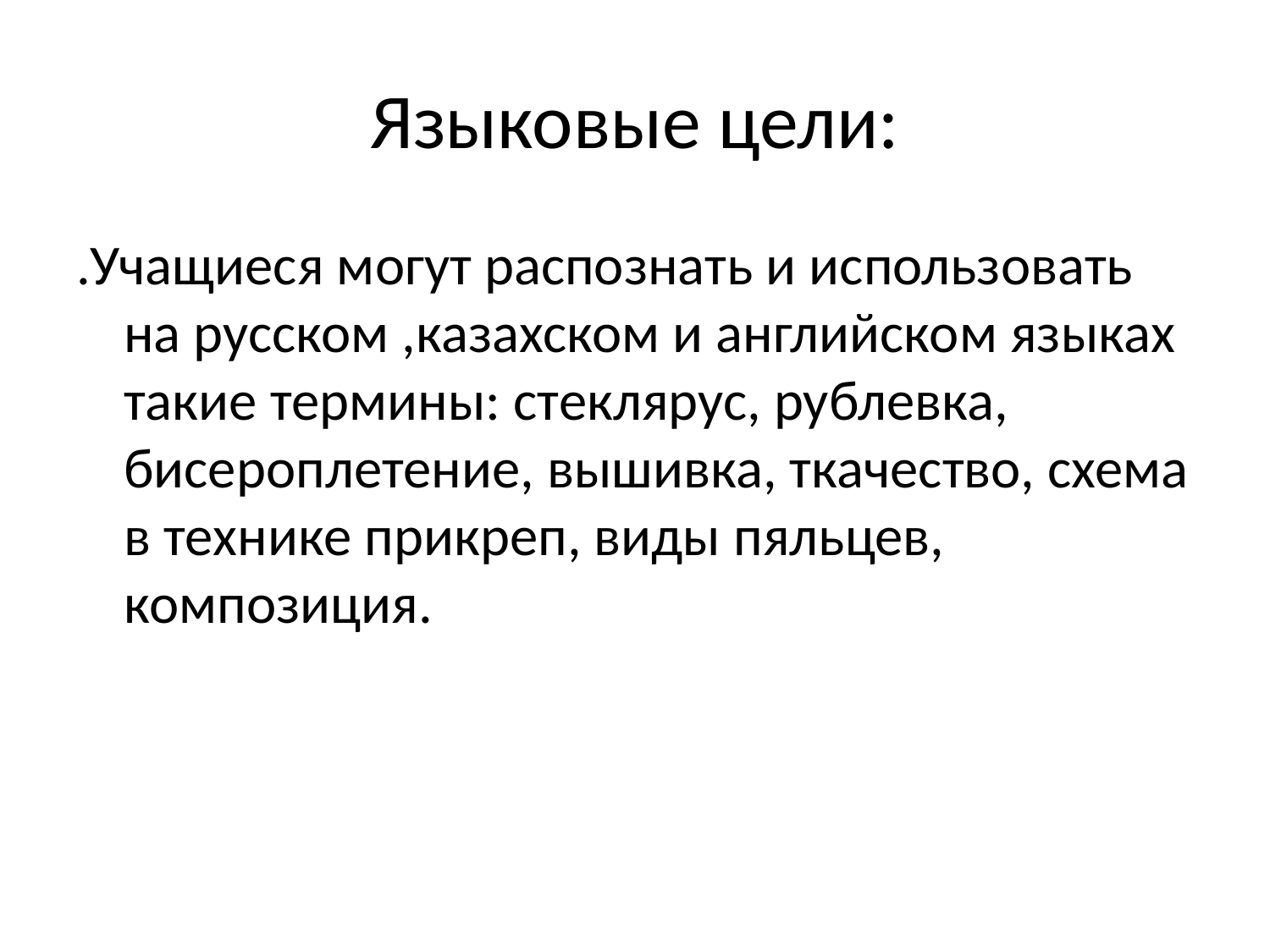

# Языковые цели:
.Учащиеся могут распознать и использовать  на русском ,казахском и английском языках такие термины: стеклярус, рублевка, бисероплетение, вышивка, ткачество, схема в технике прикреп, виды пяльцев, композиция.